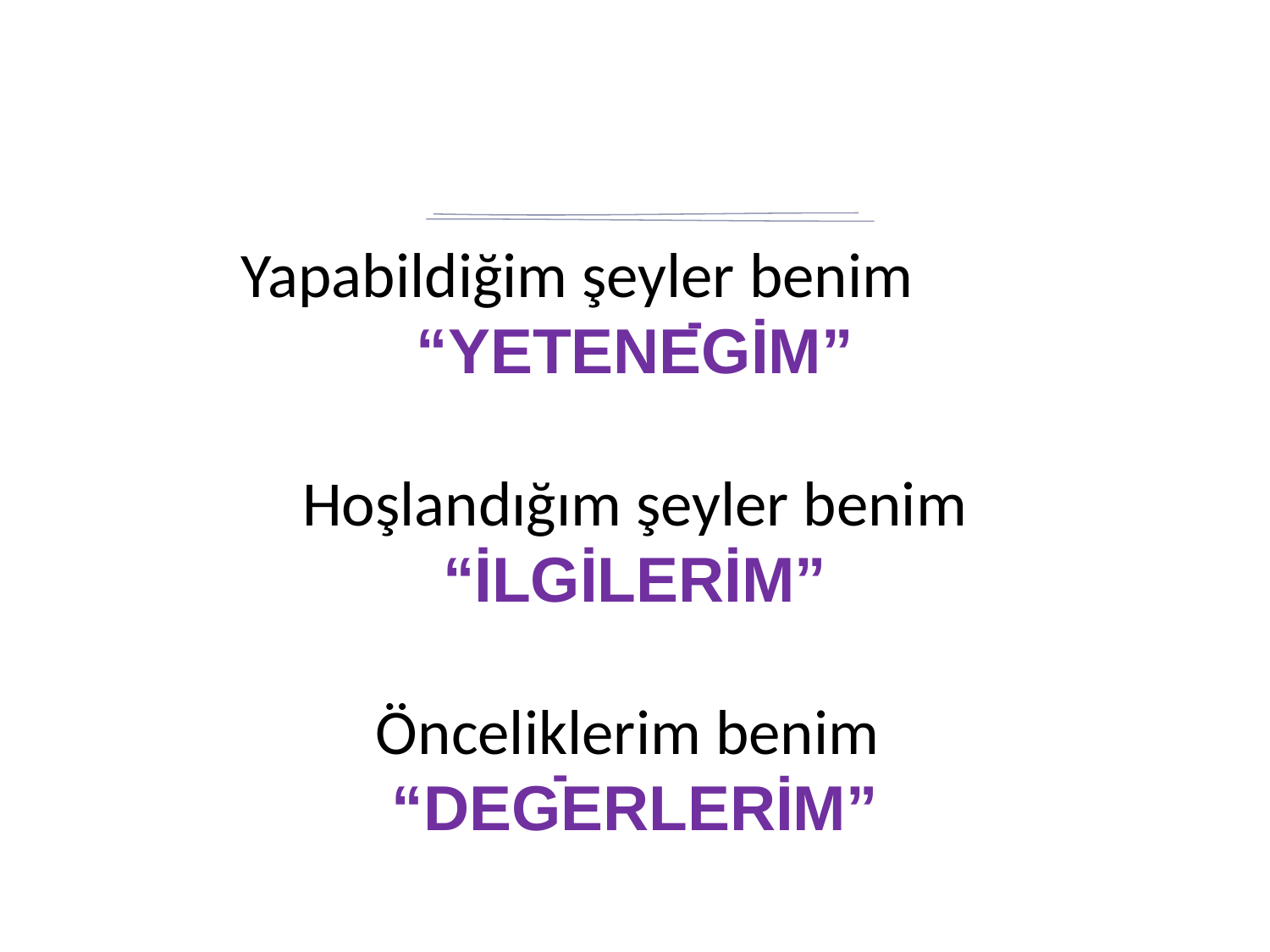

Yapabildiğim şeyler benim         “YETENEGİM”

Hoşlandığım şeyler benim “İLGİLERİM”

Önceliklerim benim
“DEGERLERİM”
-
-